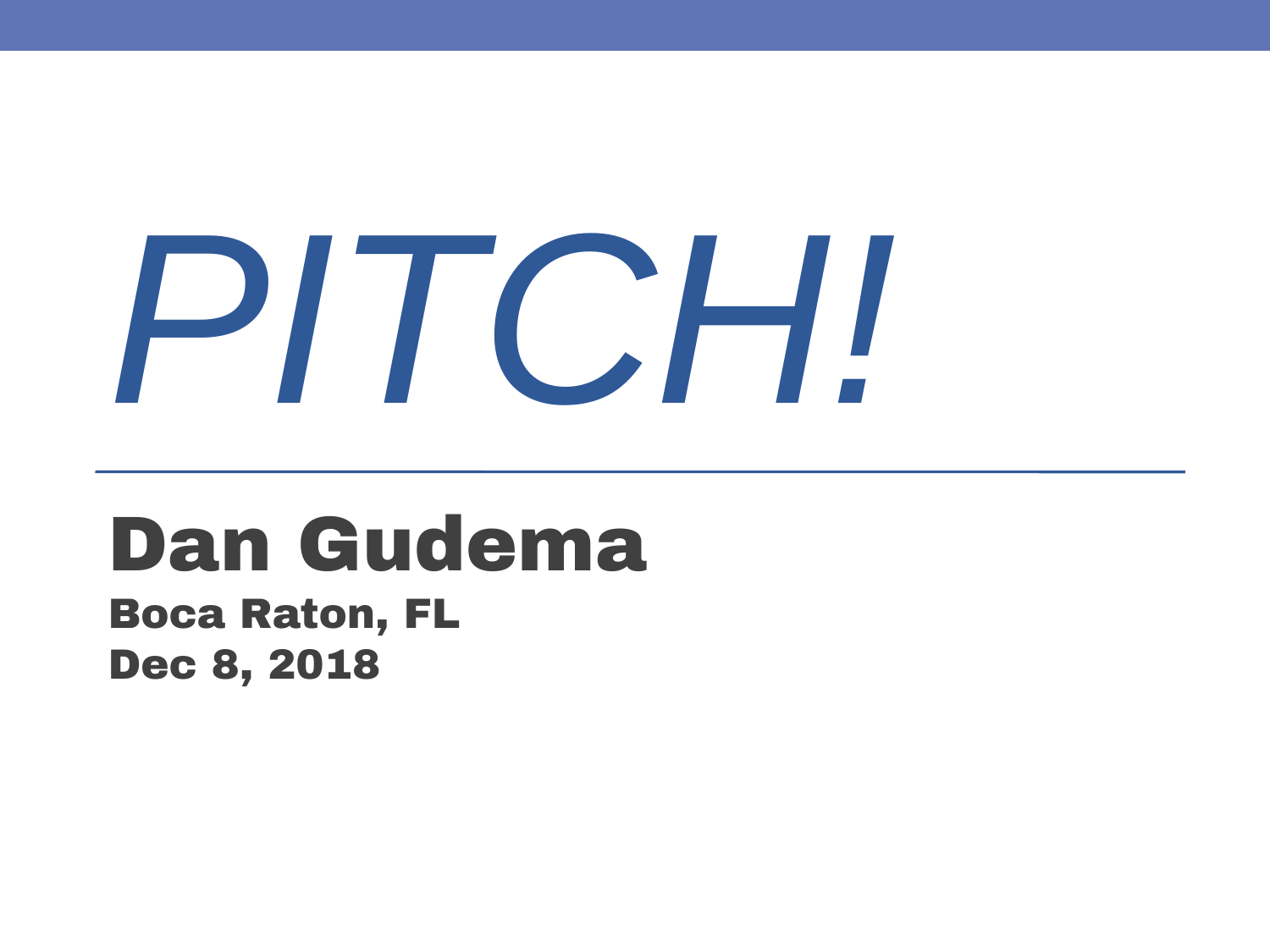

# Pitch!
Dan Gudema
Boca Raton, FL
Dec 8, 2018